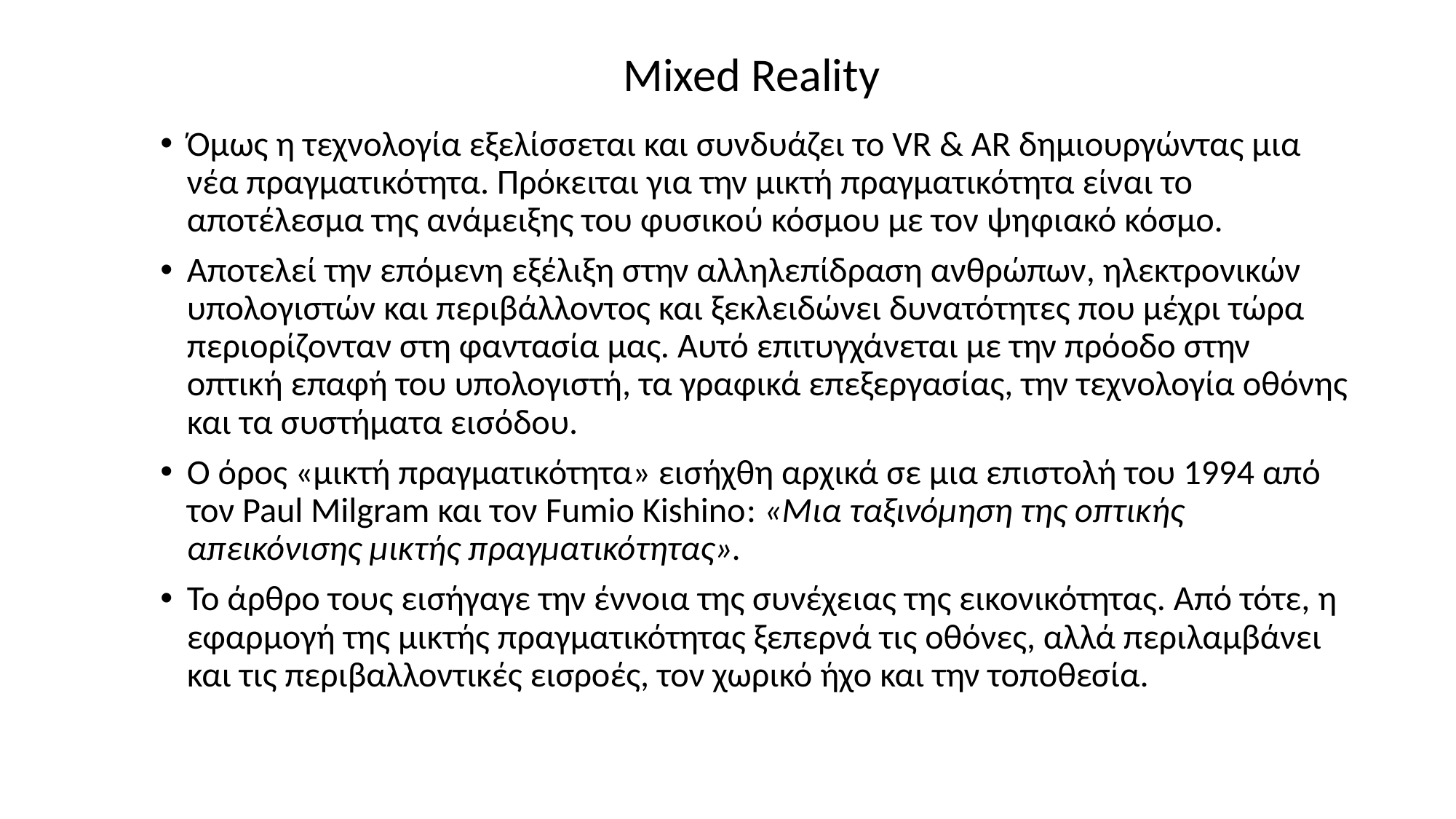

# Mixed Reality
Όμως η τεχνολογία εξελίσσεται και συνδυάζει το VR & AR δημιουργώντας μια νέα πραγματικότητα. Πρόκειται για την μικτή πραγματικότητα είναι το αποτέλεσμα της ανάμειξης του φυσικού κόσμου με τον ψηφιακό κόσμο.
Αποτελεί την επόμενη εξέλιξη στην αλληλεπίδραση ανθρώπων, ηλεκτρονικών υπολογιστών και περιβάλλοντος και ξεκλειδώνει δυνατότητες που μέχρι τώρα περιορίζονταν στη φαντασία μας. Αυτό επιτυγχάνεται με την πρόοδο στην οπτική επαφή του υπολογιστή, τα γραφικά επεξεργασίας, την τεχνολογία οθόνης και τα συστήματα εισόδου.
Ο όρος «μικτή πραγματικότητα» εισήχθη αρχικά σε μια επιστολή του 1994 από τον Paul Milgram και τον Fumio Kishino: «Μια ταξινόμηση της οπτικής απεικόνισης μικτής πραγματικότητας».
Το άρθρο τους εισήγαγε την έννοια της συνέχειας της εικονικότητας. Από τότε, η εφαρμογή της μικτής πραγματικότητας ξεπερνά τις οθόνες, αλλά περιλαμβάνει και τις περιβαλλοντικές εισροές, τον χωρικό ήχο και την τοποθεσία.